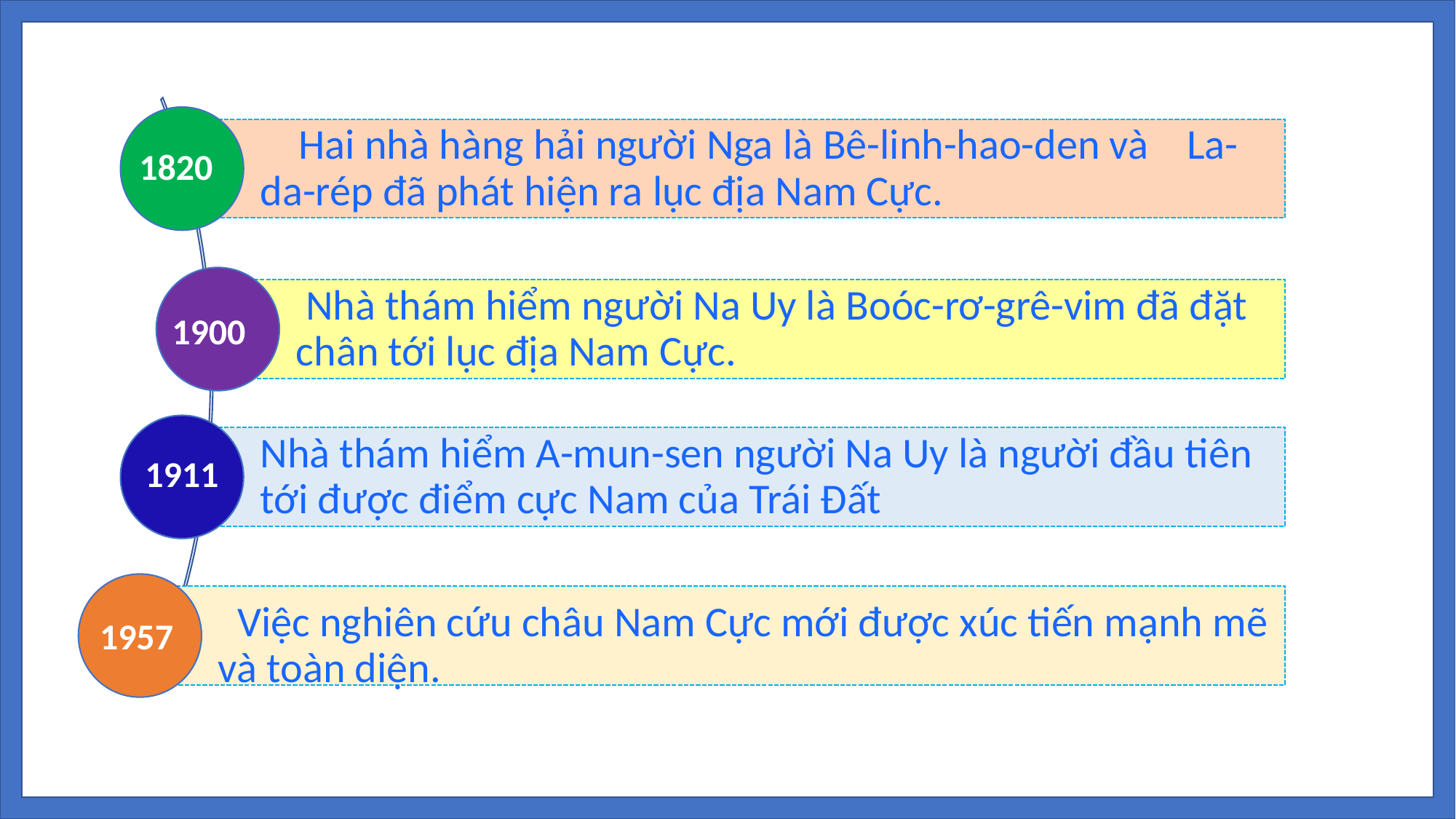

Hai nhà hàng hải người Nga là Bê-linh-hao-den và    La-da-rép đã phát hiện ra lục địa Nam Cực.
1820

 Nhà thám hiểm người Na Uy là Boóc-rơ-grê-vim đã đặt chân tới lục địa Nam Cực.
1900

Nhà thám hiểm A-mun-sen người Na Uy là người đầu tiên tới được điểm cực Nam của Trái Đất
1911

  Việc nghiên cứu châu Nam Cực mới được xúc tiến mạnh mẽ và toàn diện.
1957